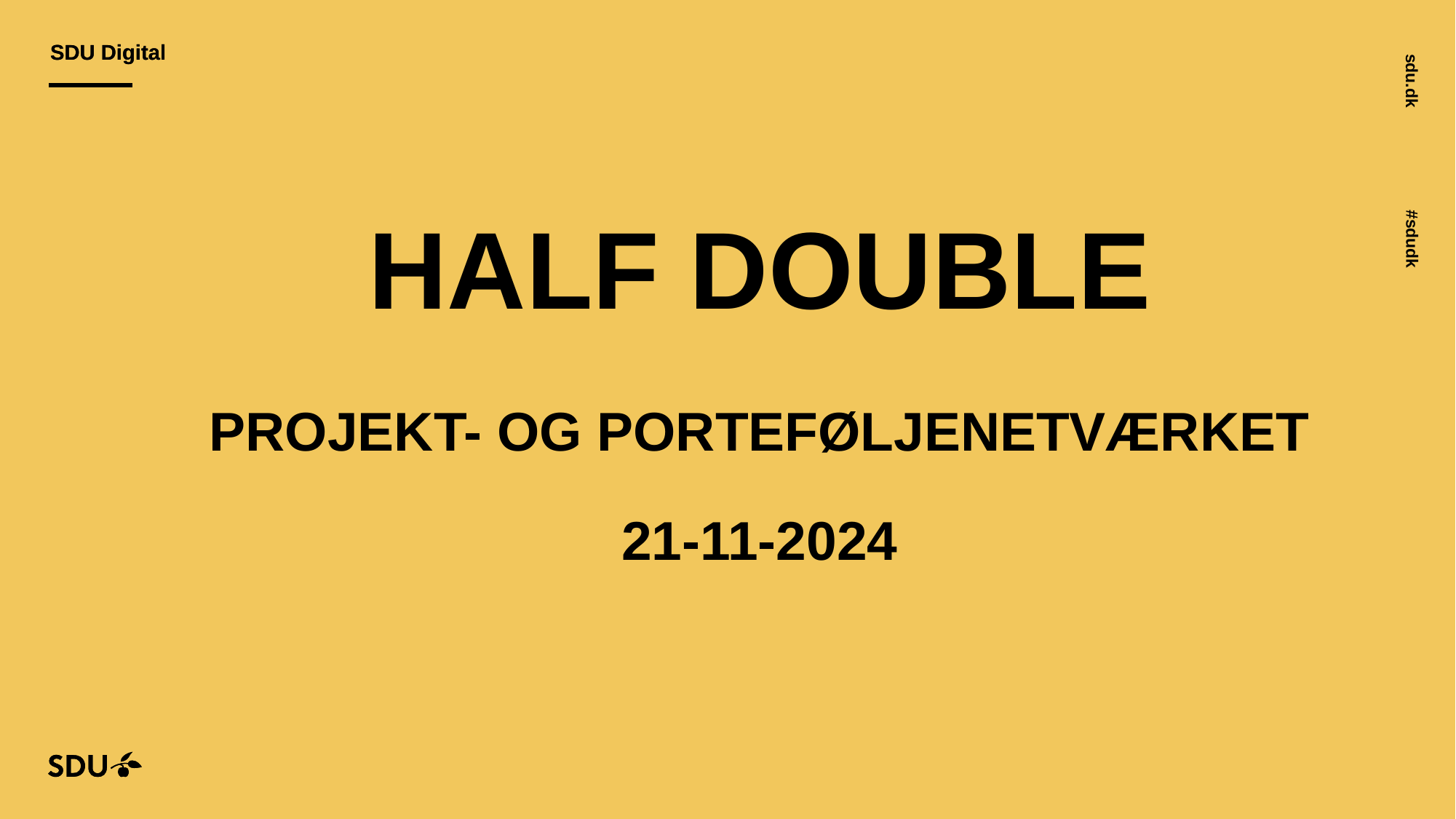

Half Double
Projekt- og Porteføljenetværket
21-11-2024

21-11-2024